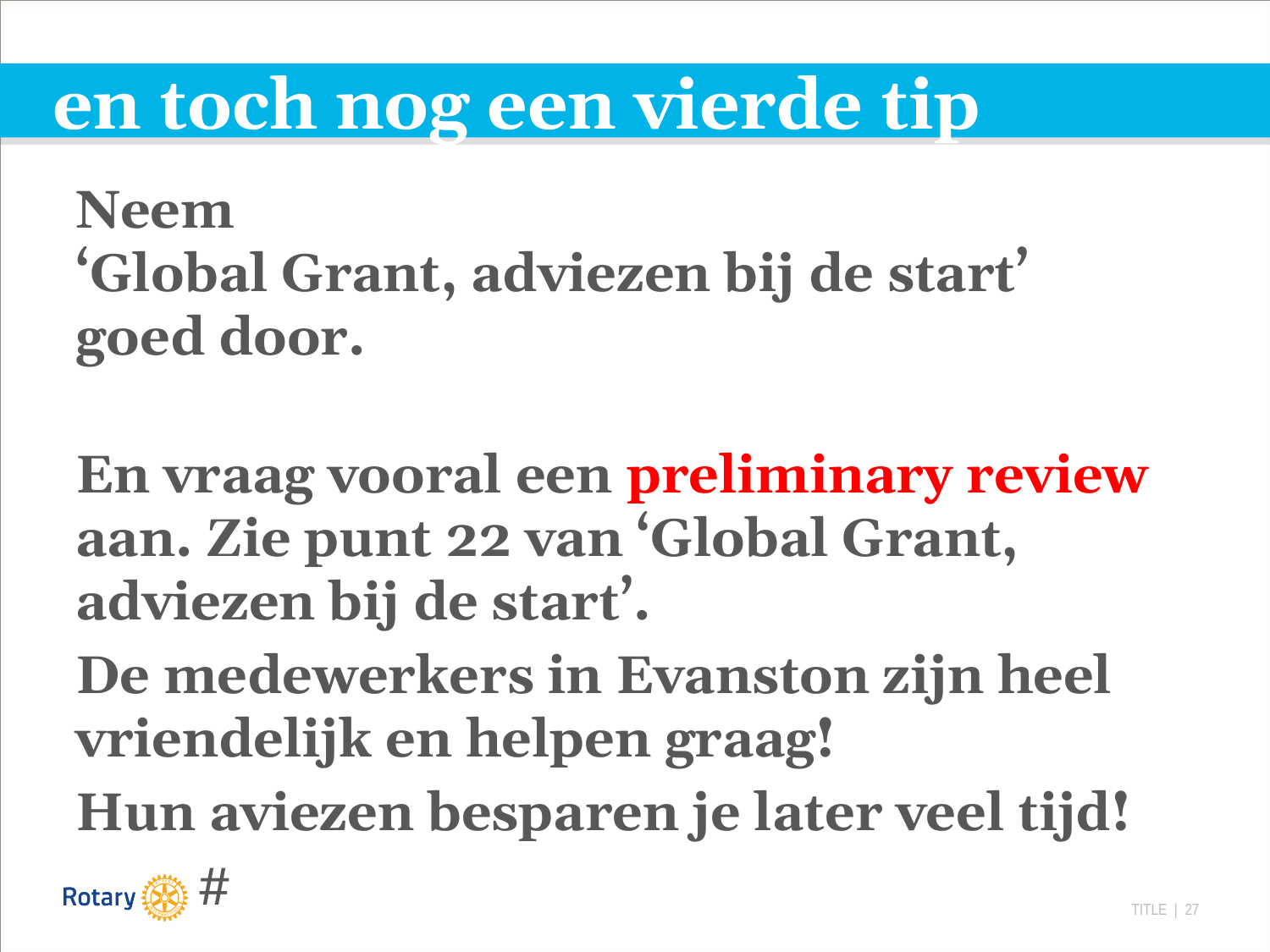

# en toch nog een vierde tip
Neem
‘Global Grant, adviezen bij de start’
goed door.
En vraag vooral een preliminary review aan. Zie punt 22 van ‘Global Grant, adviezen bij de start’.
De medewerkers in Evanston zijn heel vriendelijk en helpen graag!
Hun aviezen besparen je later veel tijd!
         #